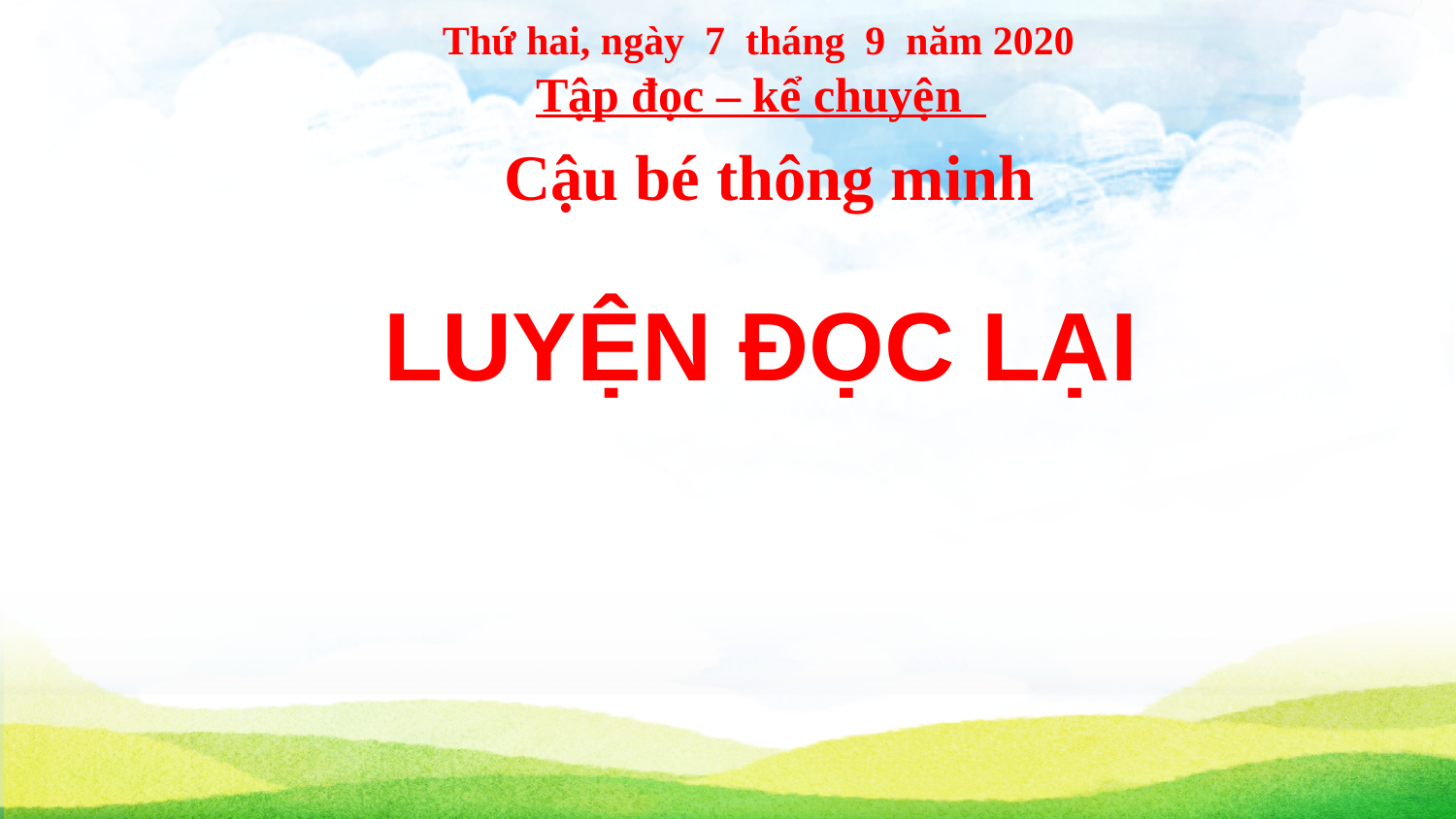

Thứ hai, ngày  7  tháng  9  năm 2020
Tập đọc – kể chuyện
Cậu bé thông minh
LUYỆN ĐỌC LẠI